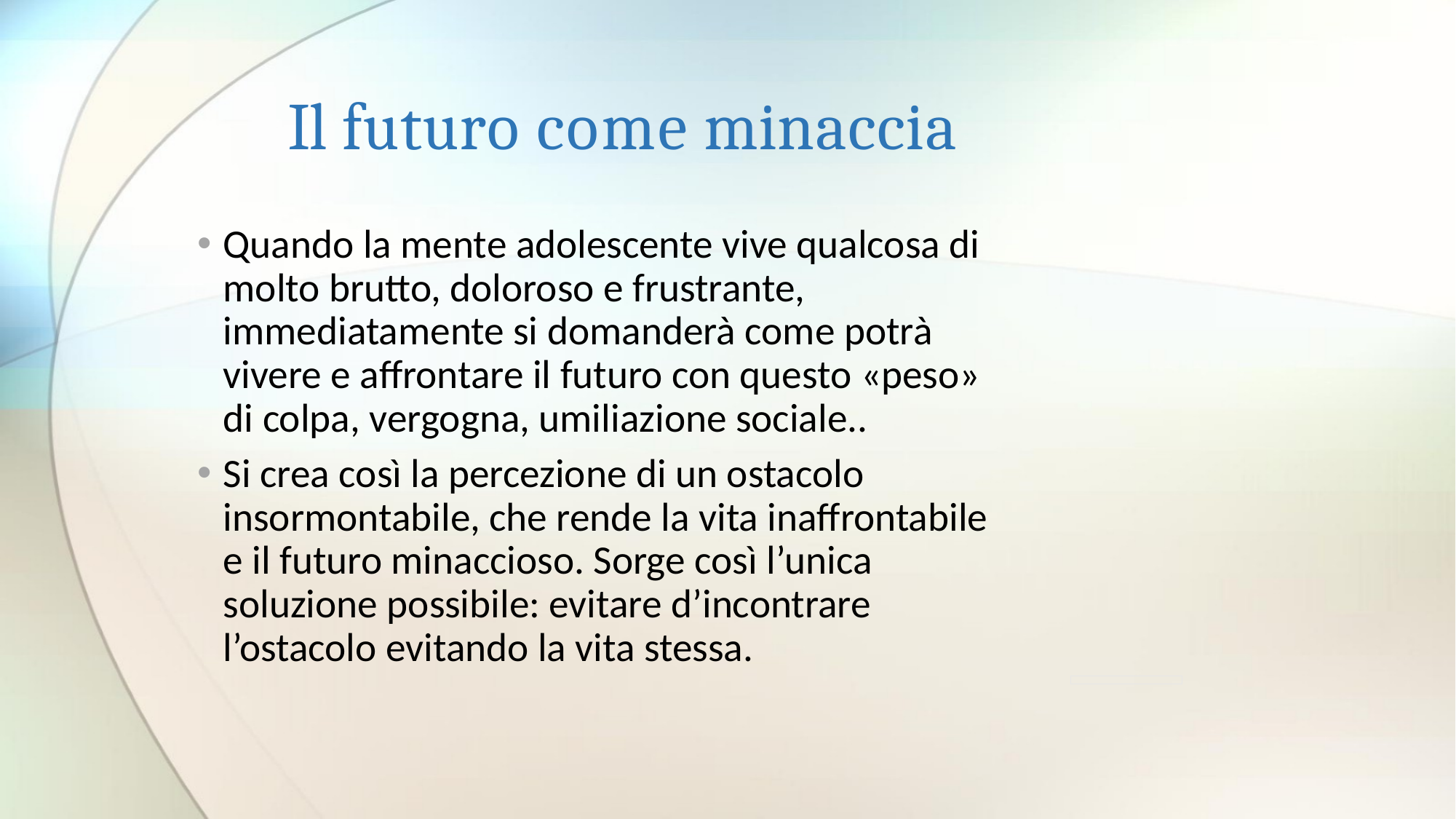

# Il futuro come minaccia
Quando la mente adolescente vive qualcosa di molto brutto, doloroso e frustrante, immediatamente si domanderà come potrà vivere e affrontare il futuro con questo «peso» di colpa, vergogna, umiliazione sociale..
Si crea così la percezione di un ostacolo insormontabile, che rende la vita inaffrontabile e il futuro minaccioso. Sorge così l’unica soluzione possibile: evitare d’incontrare l’ostacolo evitando la vita stessa.